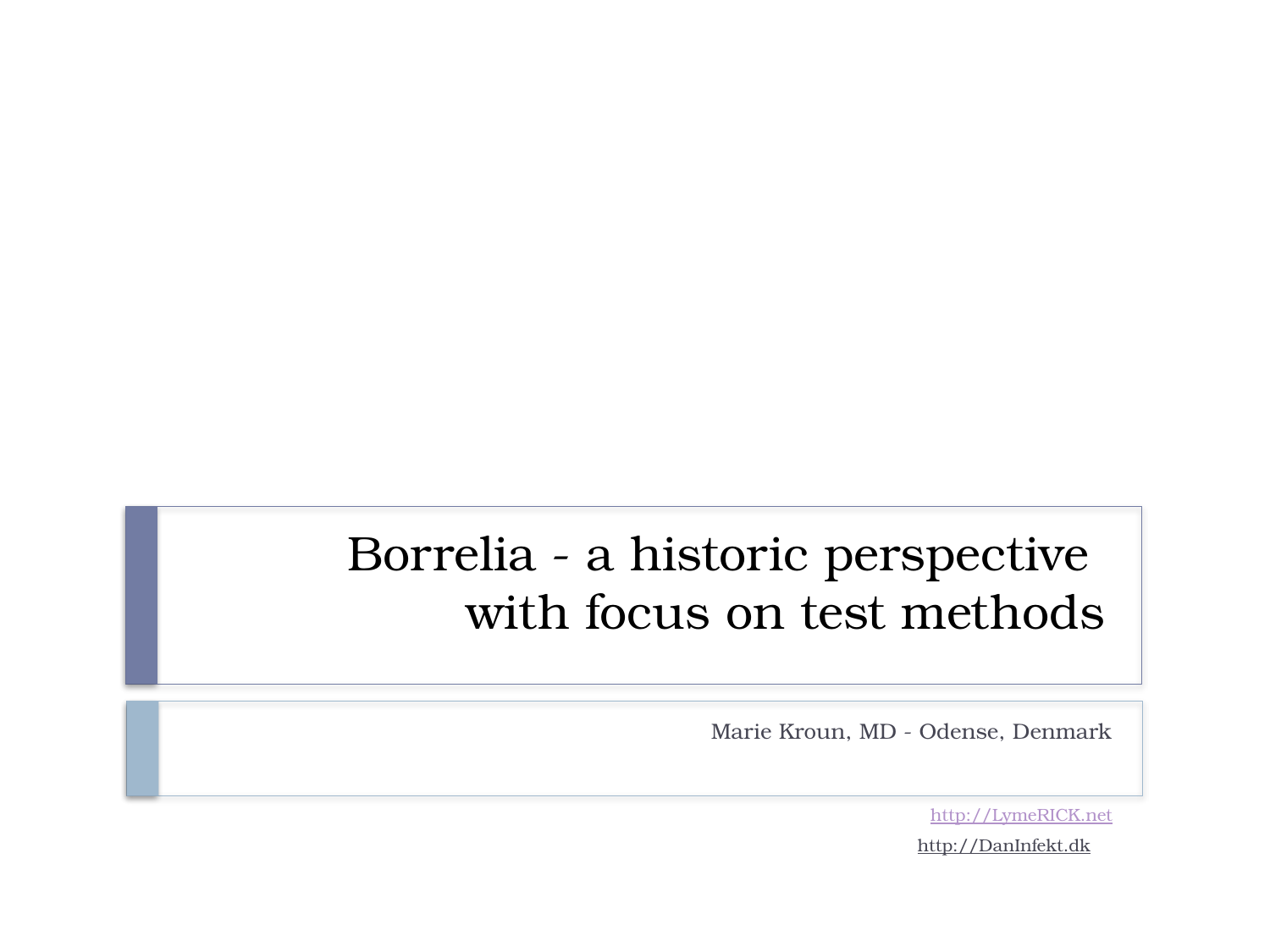

# Borrelia - a historic perspective with focus on test methods
Marie Kroun, MD - Odense, Denmark

http://LymeRICK.net
http://DanInfekt.dk